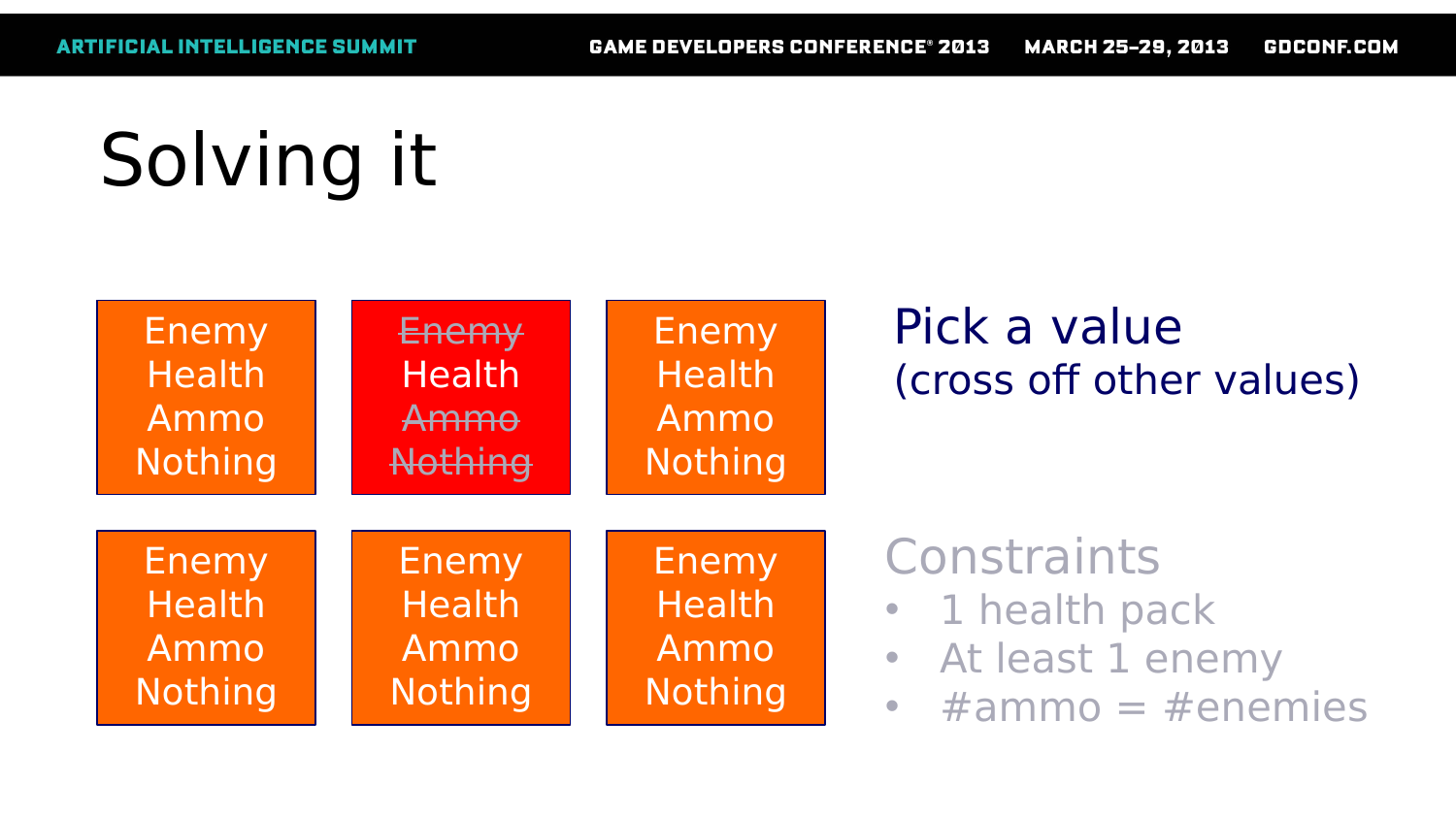

# Solving it
Pick a value
(cross off other values)
Enemy
Health
Ammo
Nothing
Enemy
Health
Ammo
Nothing
Enemy
Health
Ammo
Nothing
Constraints
1 health pack
At least 1 enemy
#ammo = #enemies
Enemy
Health
Ammo
Nothing
Enemy
Health
Ammo
Nothing
Enemy
Health
Ammo
Nothing